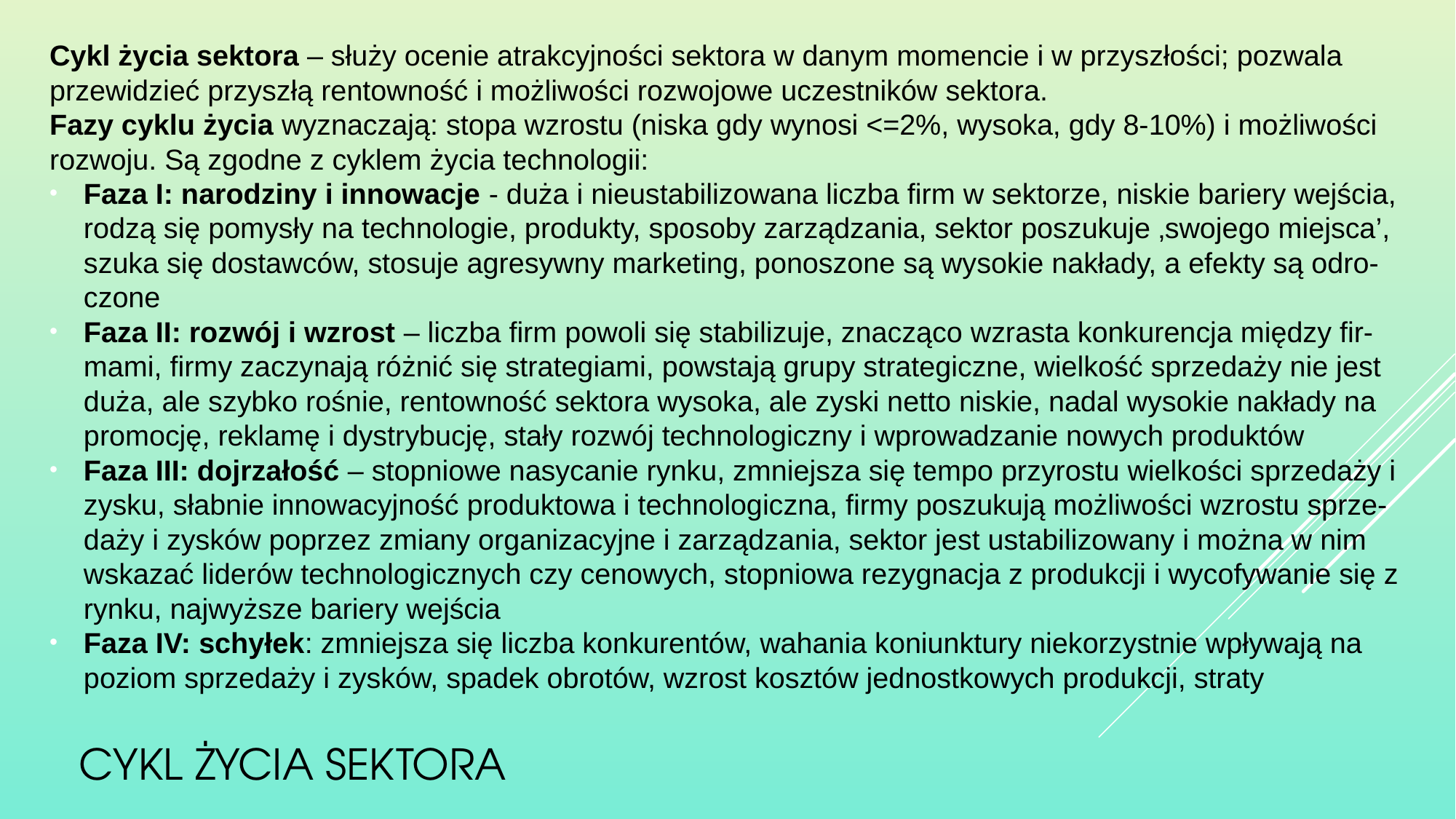

Cykl życia sektora – służy ocenie atrakcyjności sektora w danym momencie i w przyszłości; pozwala przewidzieć przyszłą rentowność i możliwości rozwojowe uczestników sektora.
Fazy cyklu życia wyznaczają: stopa wzrostu (niska gdy wynosi <=2%, wysoka, gdy 8-10%) i możliwości rozwoju. Są zgodne z cyklem życia technologii:
Faza I: narodziny i innowacje - duża i nieustabilizowana liczba firm w sektorze, niskie bariery wejścia, rodzą się pomysły na technologie, produkty, sposoby zarządzania, sektor poszukuje ‚swojego miejsca’, szuka się dostawców, stosuje agresywny marketing, ponoszone są wysokie nakłady, a efekty są odro-czone
Faza II: rozwój i wzrost – liczba firm powoli się stabilizuje, znacząco wzrasta konkurencja między fir-mami, firmy zaczynają różnić się strategiami, powstają grupy strategiczne, wielkość sprzedaży nie jest duża, ale szybko rośnie, rentowność sektora wysoka, ale zyski netto niskie, nadal wysokie nakłady na promocję, reklamę i dystrybucję, stały rozwój technologiczny i wprowadzanie nowych produktów
Faza III: dojrzałość – stopniowe nasycanie rynku, zmniejsza się tempo przyrostu wielkości sprzedaży i zysku, słabnie innowacyjność produktowa i technologiczna, firmy poszukują możliwości wzrostu sprze-daży i zysków poprzez zmiany organizacyjne i zarządzania, sektor jest ustabilizowany i można w nim wskazać liderów technologicznych czy cenowych, stopniowa rezygnacja z produkcji i wycofywanie się z rynku, najwyższe bariery wejścia
Faza IV: schyłek: zmniejsza się liczba konkurentów, wahania koniunktury niekorzystnie wpływają na poziom sprzedaży i zysków, spadek obrotów, wzrost kosztów jednostkowych produkcji, straty
# Cykl życia sektora